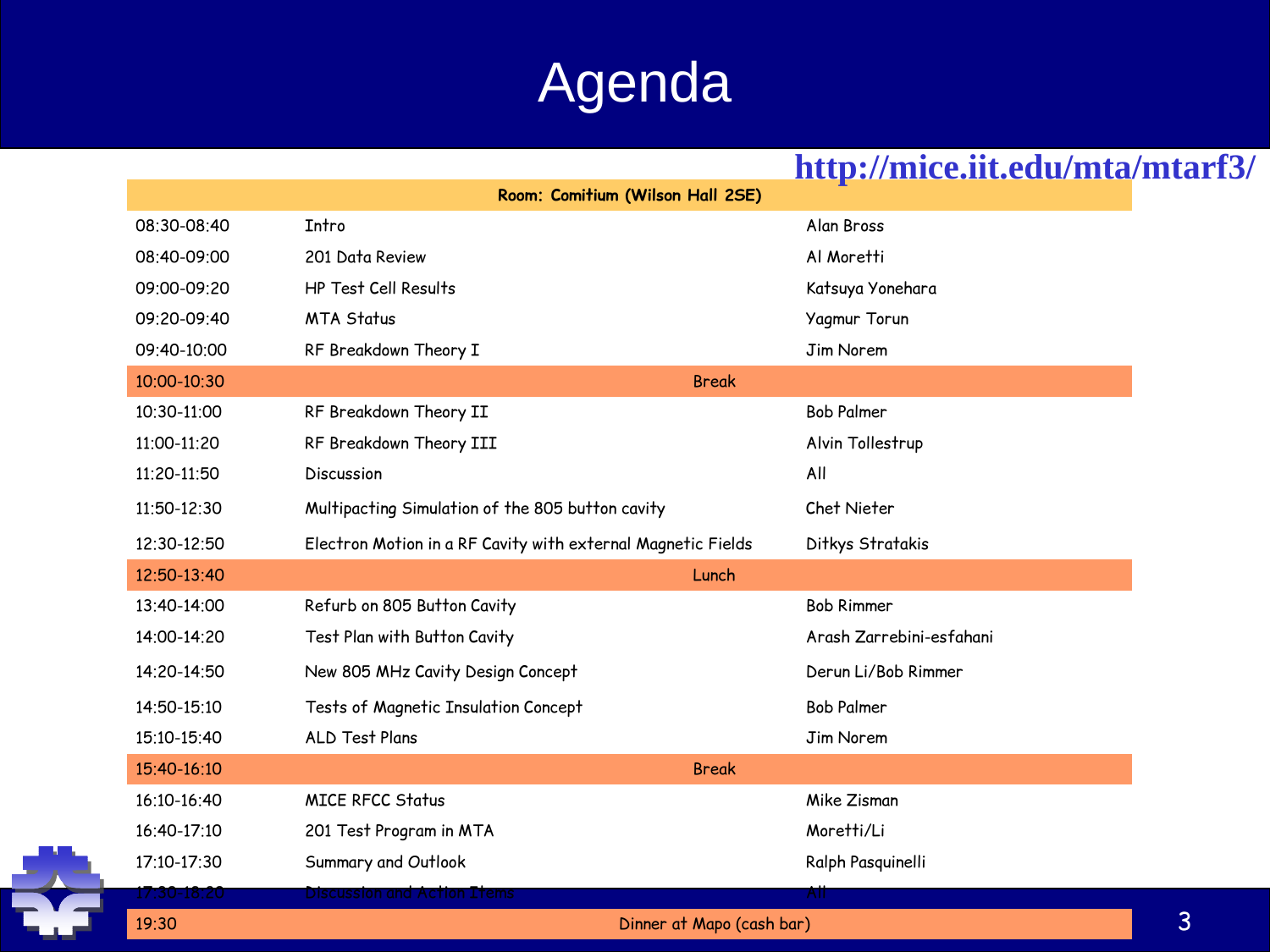

# Agenda
http://mice.iit.edu/mta/mtarf3/
| Room: Comitium (Wilson Hall 2SE) |  |  |
| --- | --- | --- |
| 08:30-08:40 | Intro | Alan Bross |
| 08:40-09:00 | 201 Data Review | Al Moretti |
| 09:00-09:20 | HP Test Cell Results | Katsuya Yonehara |
| 09:20-09:40 | MTA Status | Yagmur Torun |
| 09:40-10:00 | RF Breakdown Theory I | Jim Norem |
| 10:00-10:30 | Break |  |
| 10:30-11:00 | RF Breakdown Theory II | Bob Palmer |
| 11:00-11:20 | RF Breakdown Theory III | Alvin Tollestrup |
| 11:20-11:50 | Discussion | All |
| 11:50-12:30 | Multipacting Simulation of the 805 button cavity | Chet Nieter |
| 12:30-12:50 | Electron Motion in a RF Cavity with external Magnetic Fields | Ditkys Stratakis |
| 12:50-13:40 | Lunch |  |
| 13:40-14:00 | Refurb on 805 Button Cavity | Bob Rimmer |
| 14:00-14:20 | Test Plan with Button Cavity | Arash Zarrebini-esfahani |
| 14:20-14:50 | New 805 MHz Cavity Design Concept | Derun Li/Bob Rimmer |
| 14:50-15:10 | Tests of Magnetic Insulation Concept | Bob Palmer |
| 15:10-15:40 | ALD Test Plans | Jim Norem |
| 15:40-16:10 | Break |  |
| 16:10-16:40 | MICE RFCC Status | Mike Zisman |
| 16:40-17:10 | 201 Test Program in MTA | Moretti/Li |
| 17:10-17:30 | Summary and Outlook | Ralph Pasquinelli |
| 17:30-18:20 | Discussion and Action Items | All |
| 19:30 | Dinner at Mapo (cash bar) |  |
12/10/2008
Muon Collider Workshop, Jefferson Lab
A. Jansson           3